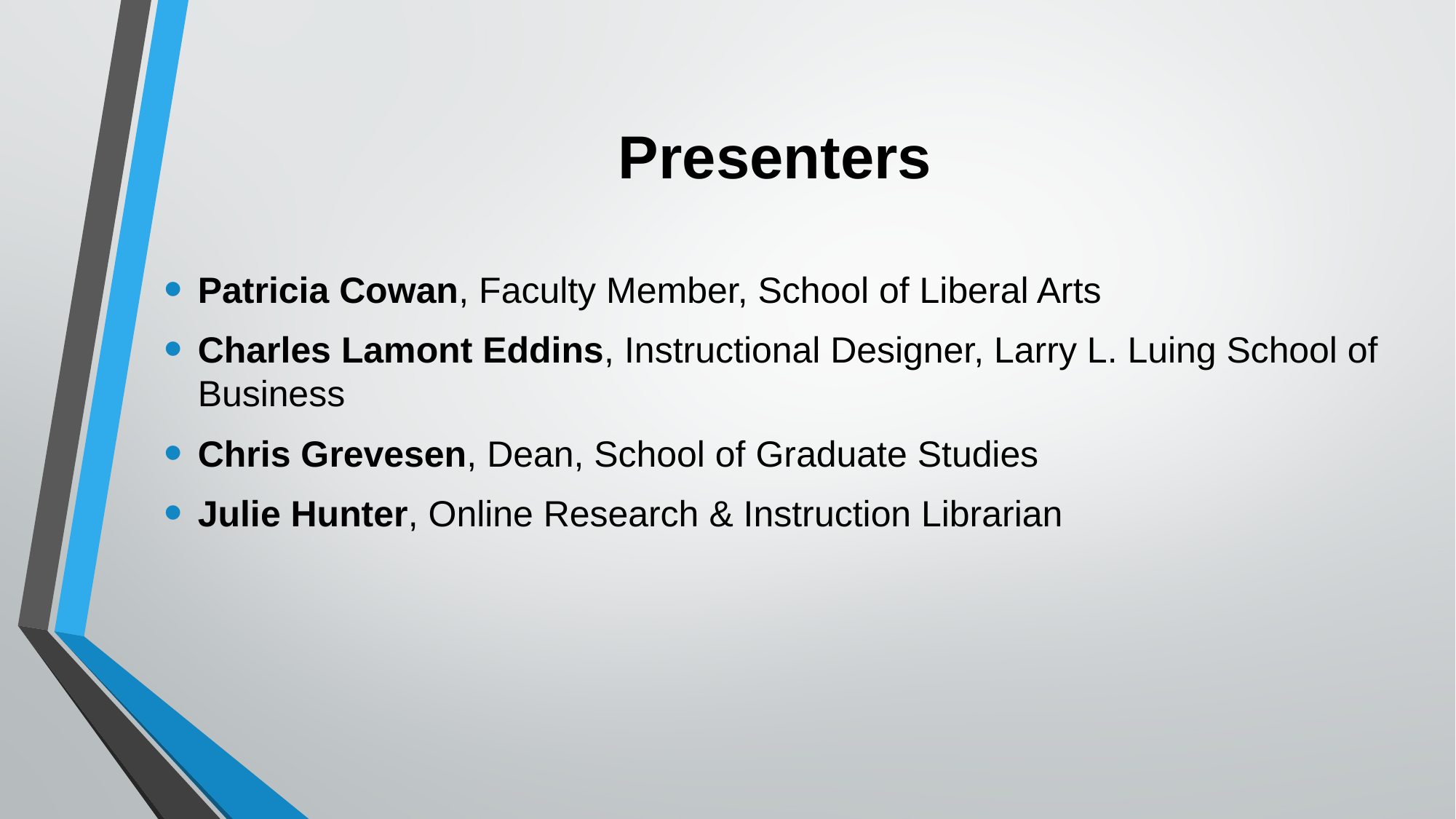

# Presenters
Patricia Cowan, Faculty Member, School of Liberal Arts
Charles Lamont Eddins, Instructional Designer, Larry L. Luing School of Business
Chris Grevesen, Dean, School of Graduate Studies
Julie Hunter, Online Research & Instruction Librarian